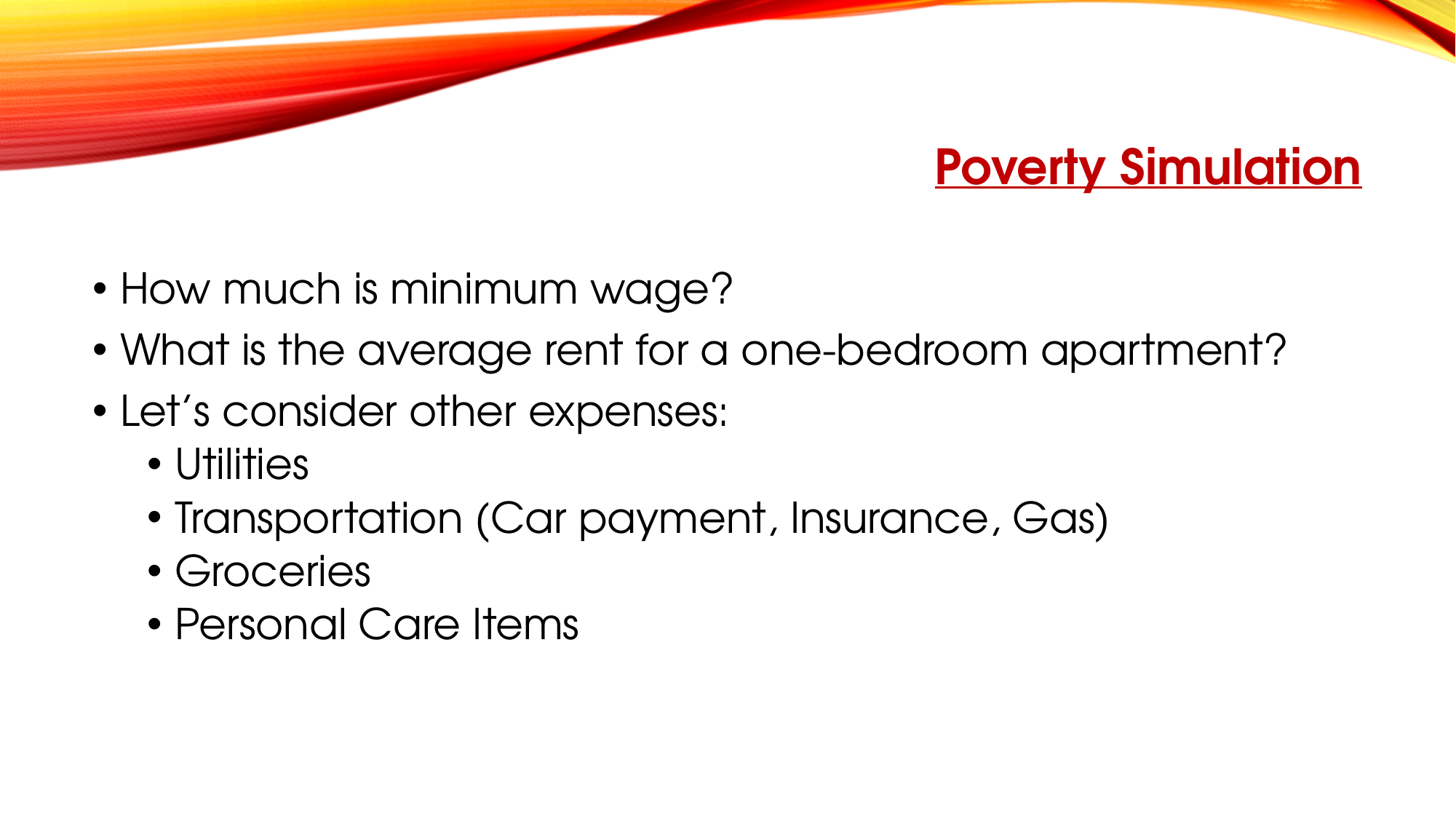

# Poverty Simulation
How much is minimum wage?
What is the average rent for a one-bedroom apartment?
Let’s consider other expenses:
Utilities
Transportation (Car payment, Insurance, Gas)
Groceries
Personal Care Items